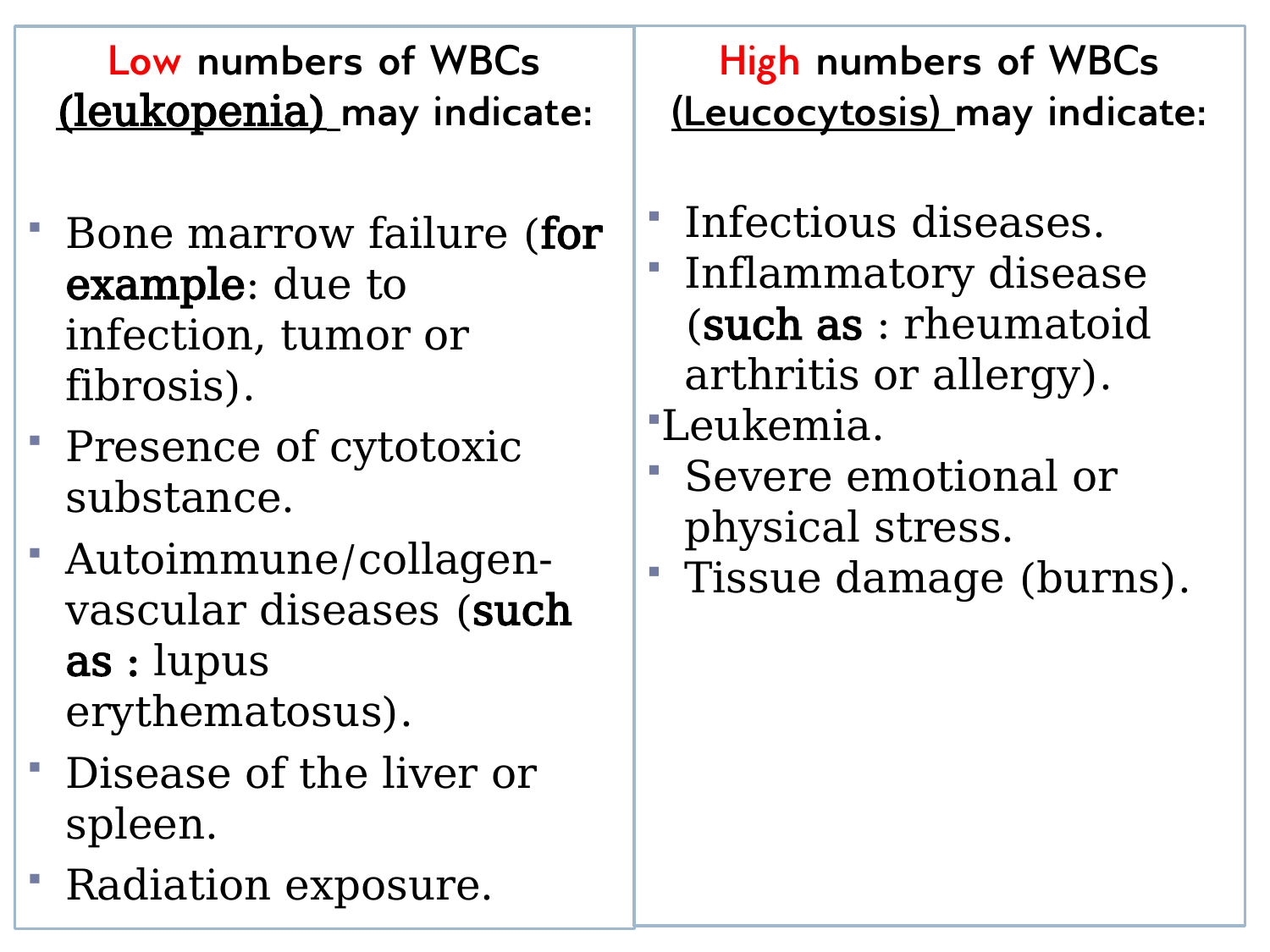

Low numbers of WBCs (leukopenia) may indicate:

Bone marrow failure (for example: due to infection, tumor or fibrosis).
Presence of cytotoxic substance.
Autoimmune/collagen-vascular diseases (such as : lupus erythematosus).
Disease of the liver or spleen.
Radiation exposure.

High numbers of WBCs (Leucocytosis) may indicate:

Infectious diseases.
Inflammatory disease (such as : rheumatoid arthritis or allergy).
Leukemia.
Severe emotional or physical stress.
Tissue damage (burns).